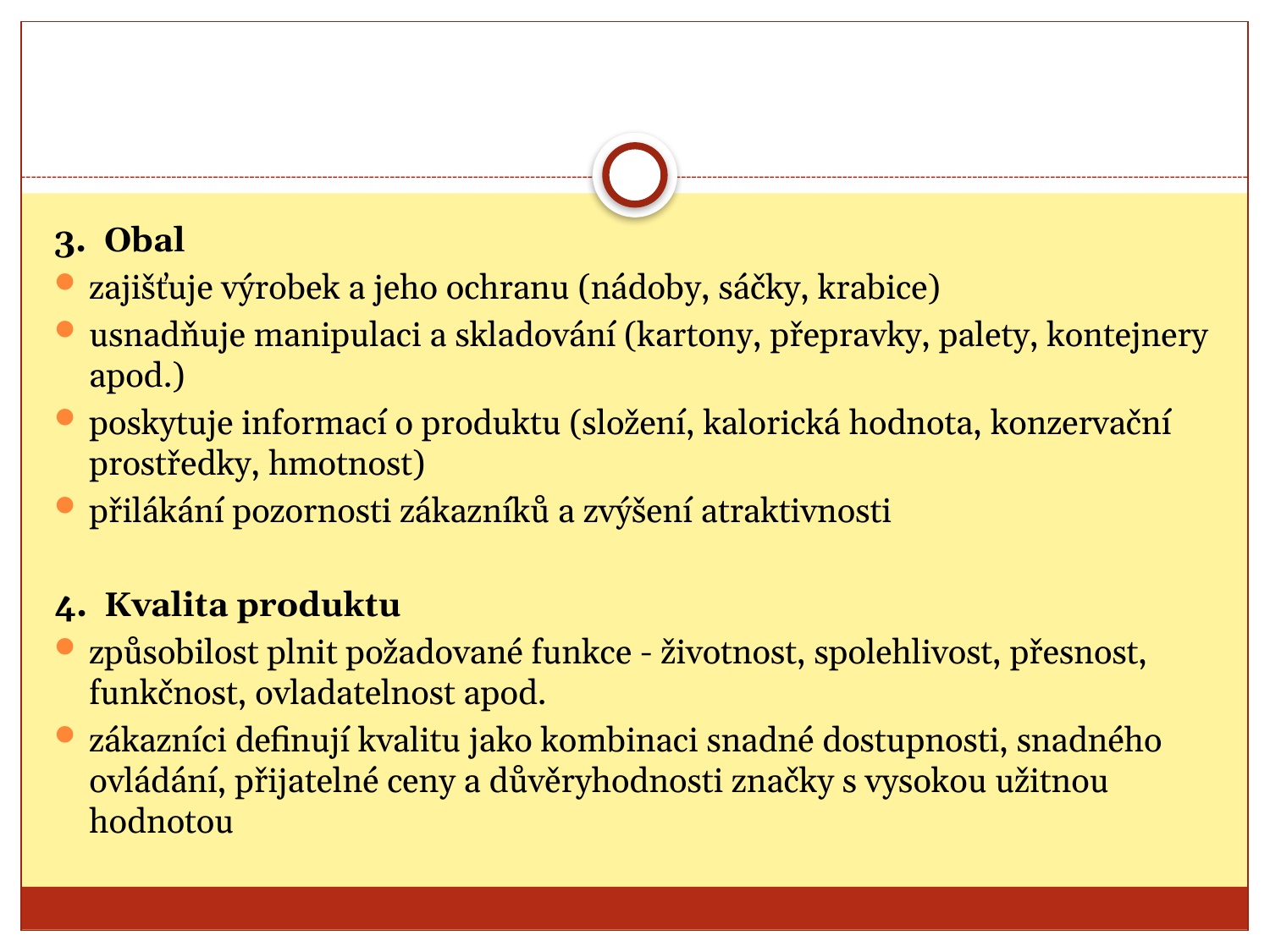

#
3.  Obal
zajišťuje výrobek a jeho ochranu (nádoby, sáčky, krabice)
usnadňuje manipulaci a skladování (kartony, přepravky, palety, kontejnery apod.)
poskytuje informací o produktu (složení, kalorická hodnota, konzervační prostředky, hmotnost)
přilákání pozornosti zákazníků a zvýšení atraktivnosti

4.  Kvalita produktu
způsobilost plnit požadované funkce - životnost, spolehlivost, přesnost, funkčnost, ovladatelnost apod.
zákazníci definují kvalitu jako kombinaci snadné dostupnosti, snadného ovládání, přijatelné ceny a důvěryhodnosti značky s vysokou užitnou hodnotou